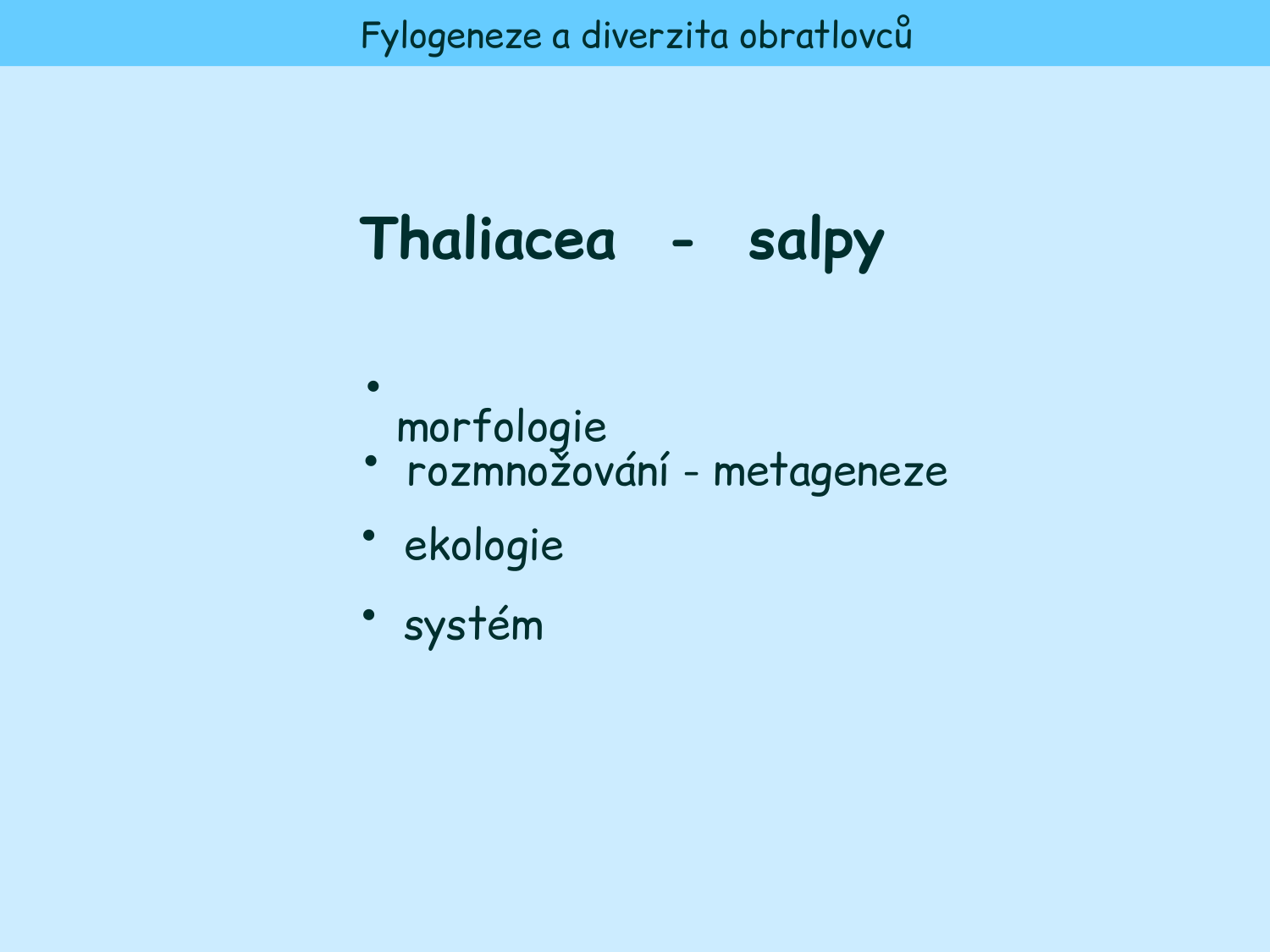

Fylogeneze a diverzita obratlovců
Thaliacea  -  salpy
 morfologie
 rozmnožování - metageneze
 ekologie
 systém